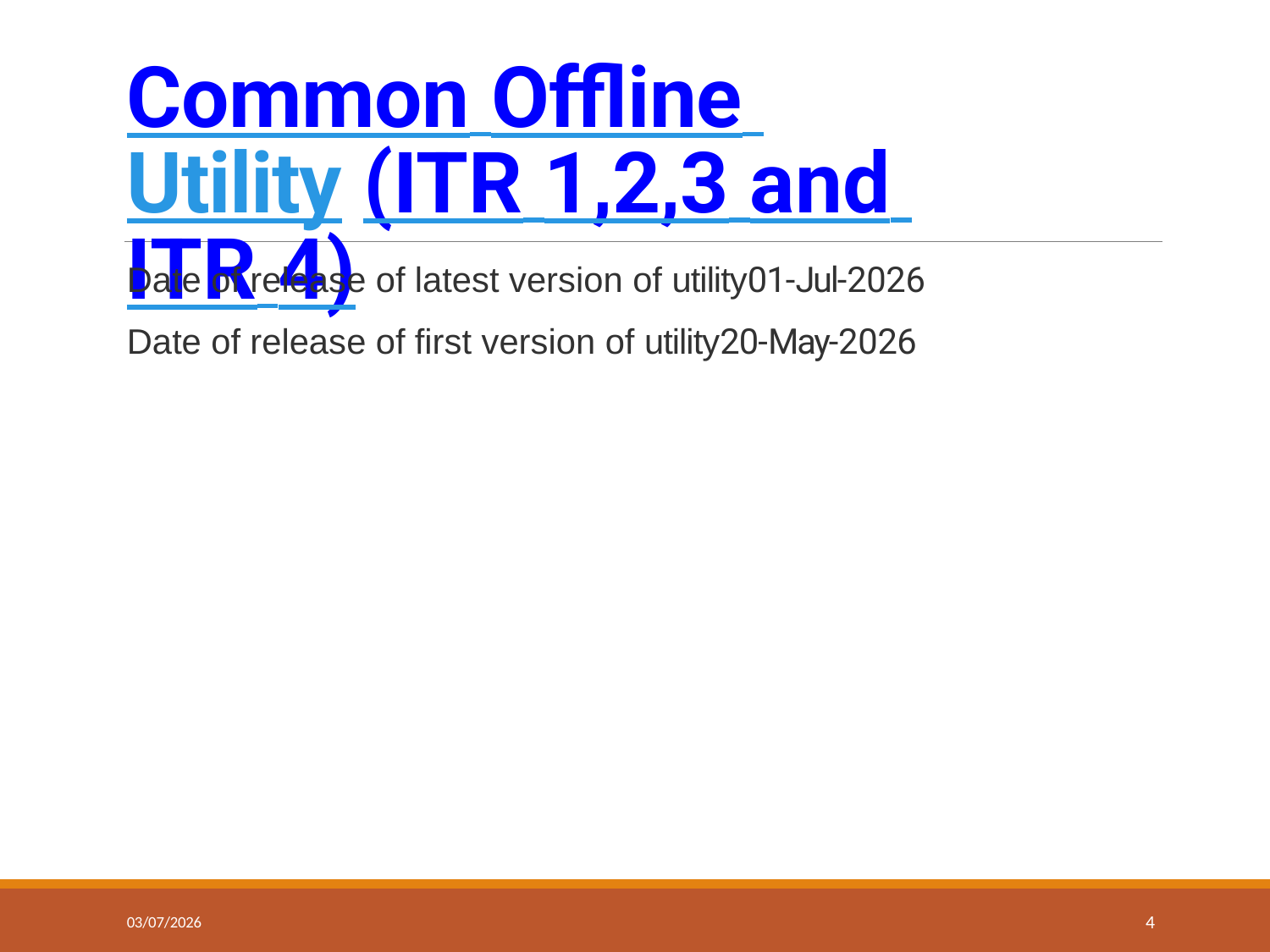

Common Offline Utility (ITR 1,2,3 and ITR 4)
Date of release of latest version of utility01-Jul-2026 Date of release of first version of utility20-May-2026
4
03/07/2026